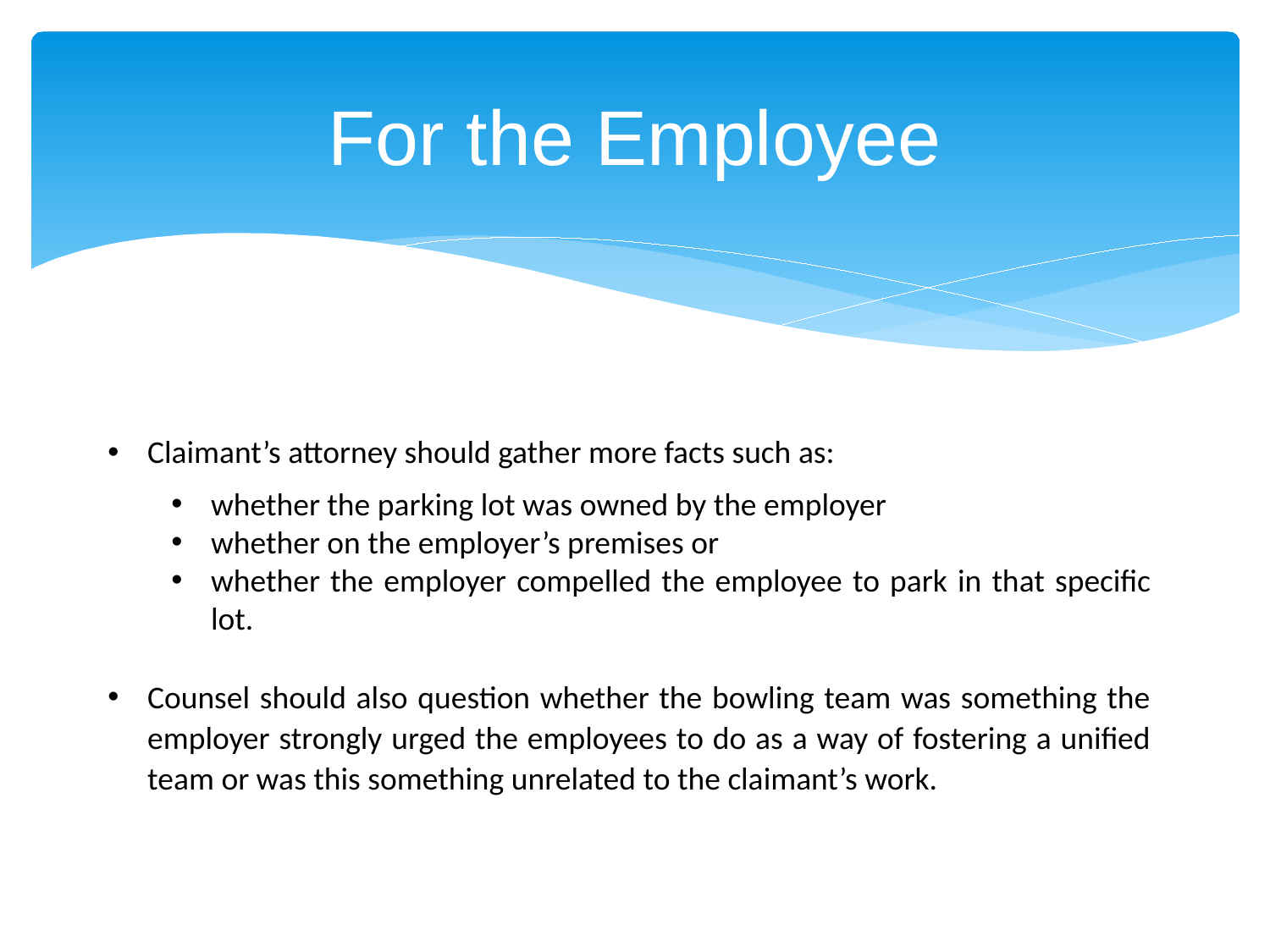

# For the Employee
Claimant’s attorney should gather more facts such as:
whether the parking lot was owned by the employer
whether on the employer’s premises or
whether the employer compelled the employee to park in that specific lot.

Counsel should also question whether the bowling team was something the employer strongly urged the employees to do as a way of fostering a unified team or was this something unrelated to the claimant’s work.